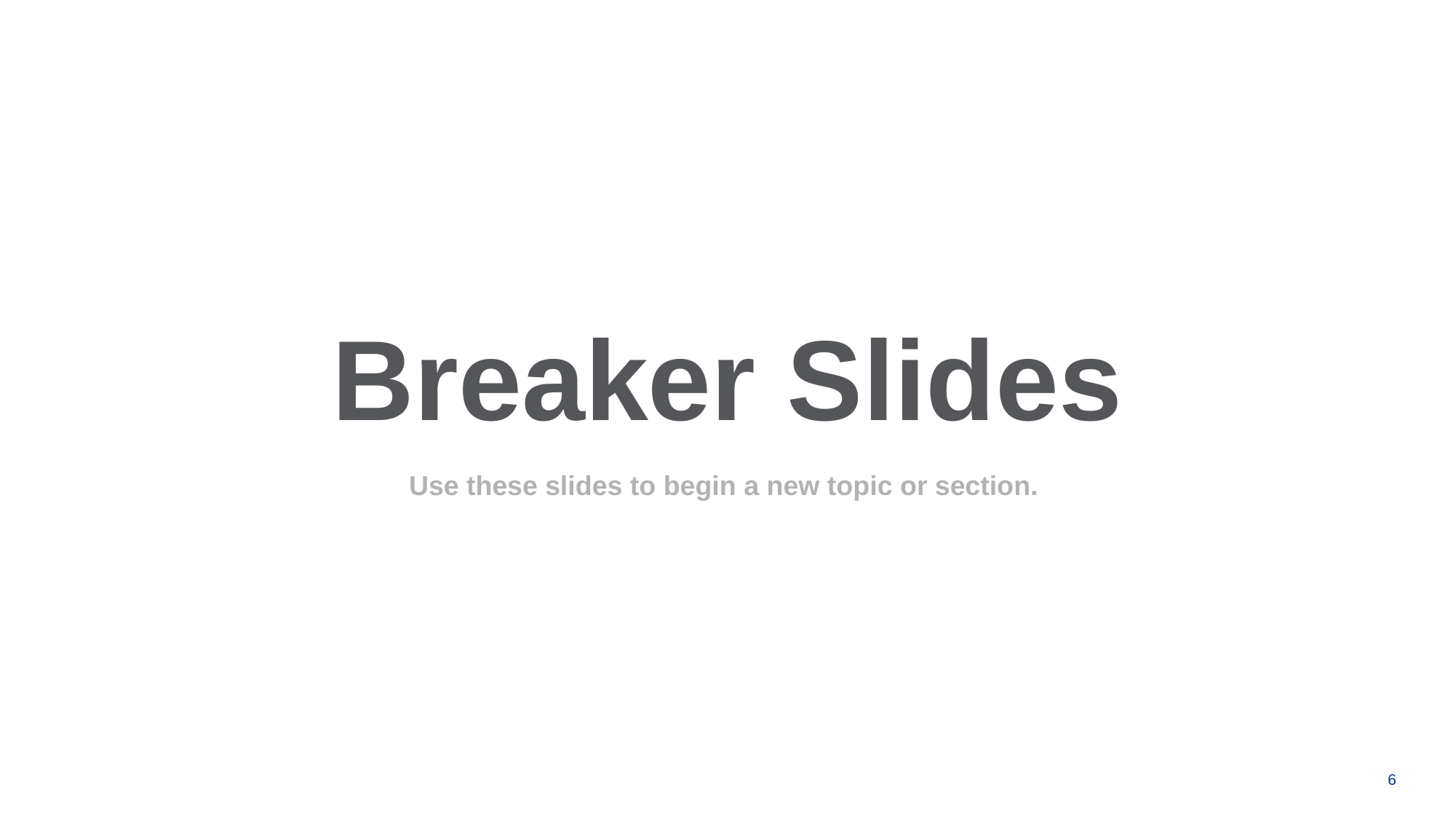

Breaker Slides
Use these slides to begin a new topic or section.
6